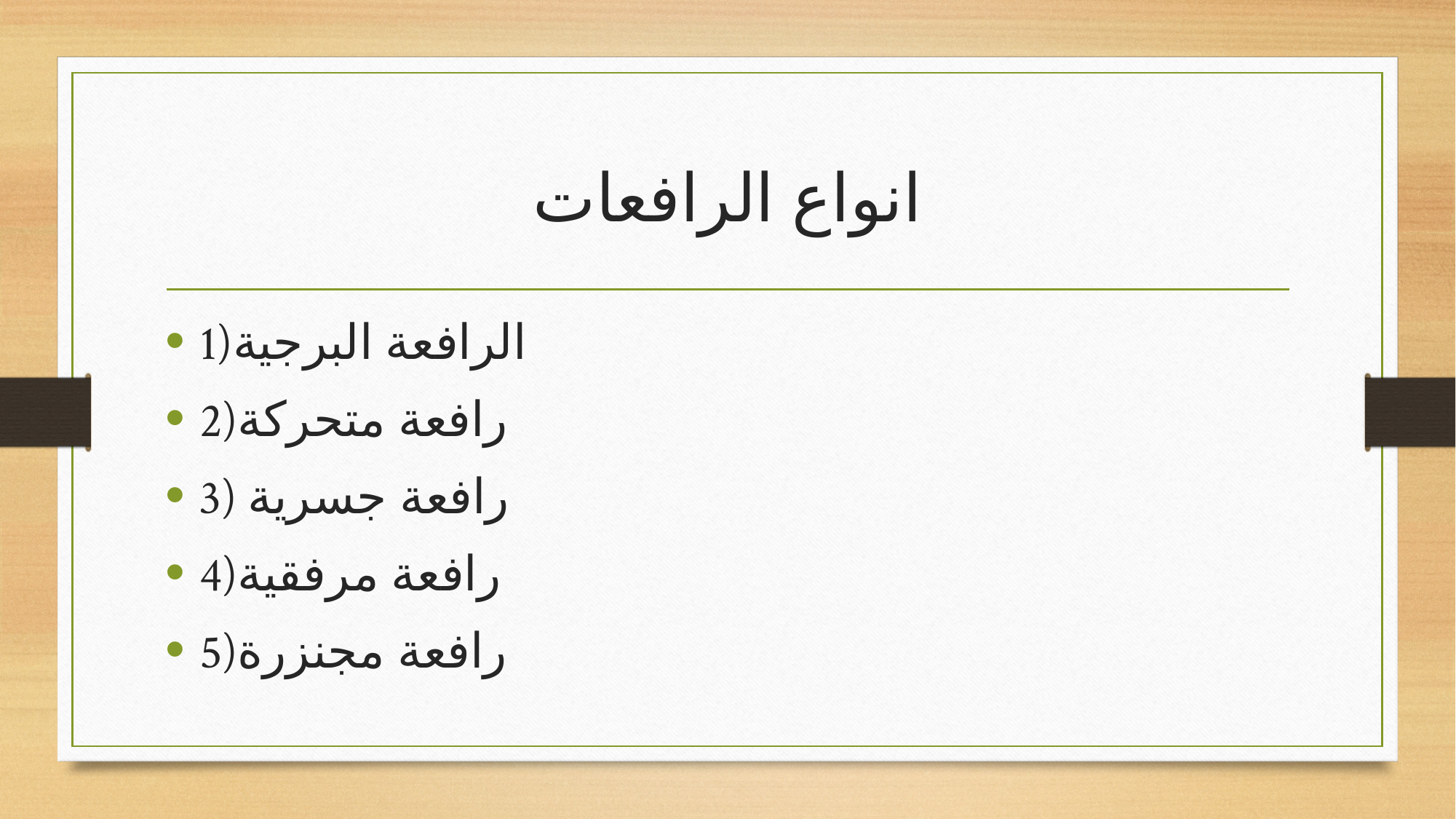

# انواع الرافعات
1)الرافعة البرجية
2)رافعة متحركة
3) رافعة جسرية
4)رافعة مرفقية
5)رافعة مجنزرة